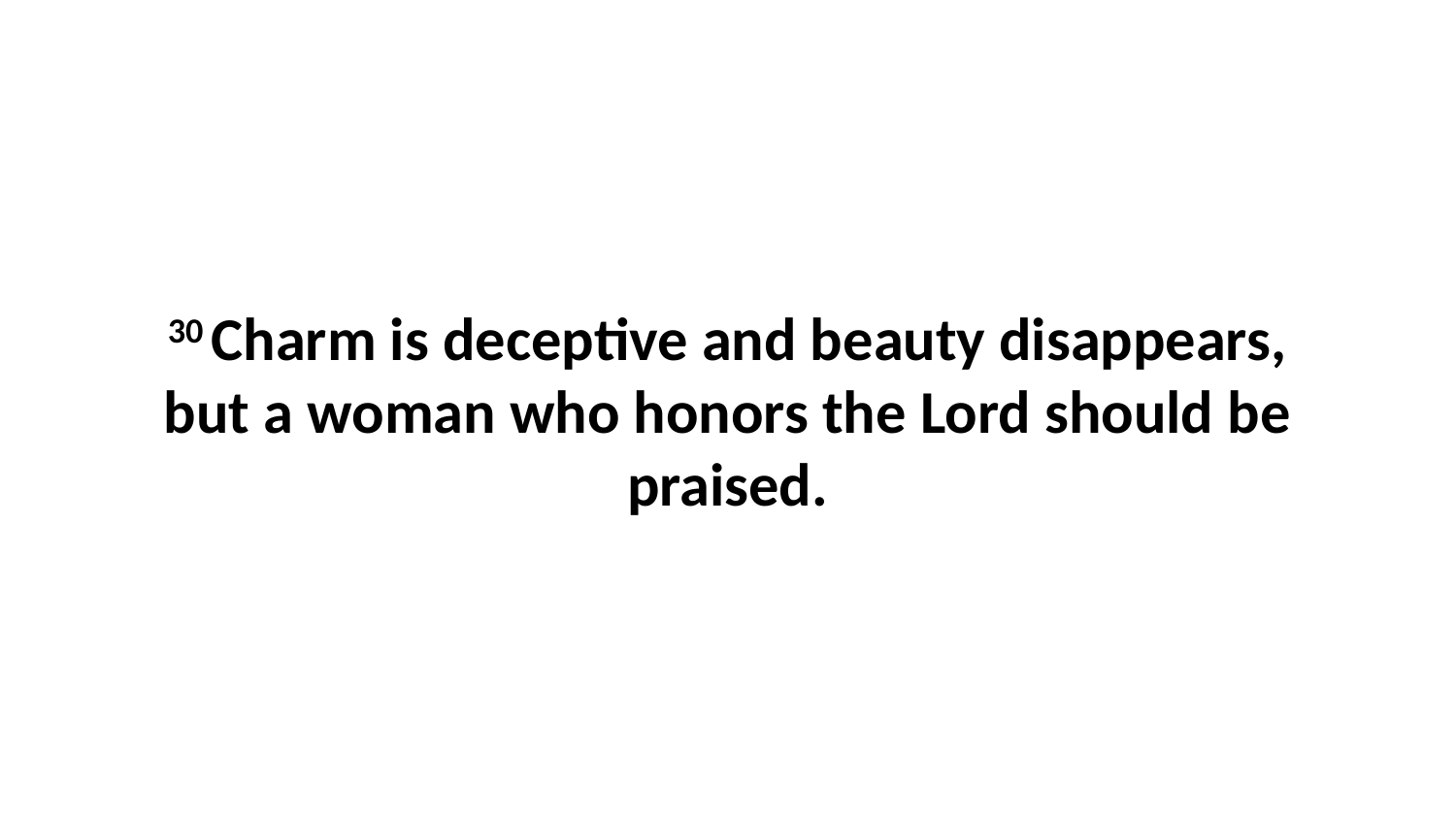

30 Charm is deceptive and beauty disappears, but a woman who honors the Lord should be praised.